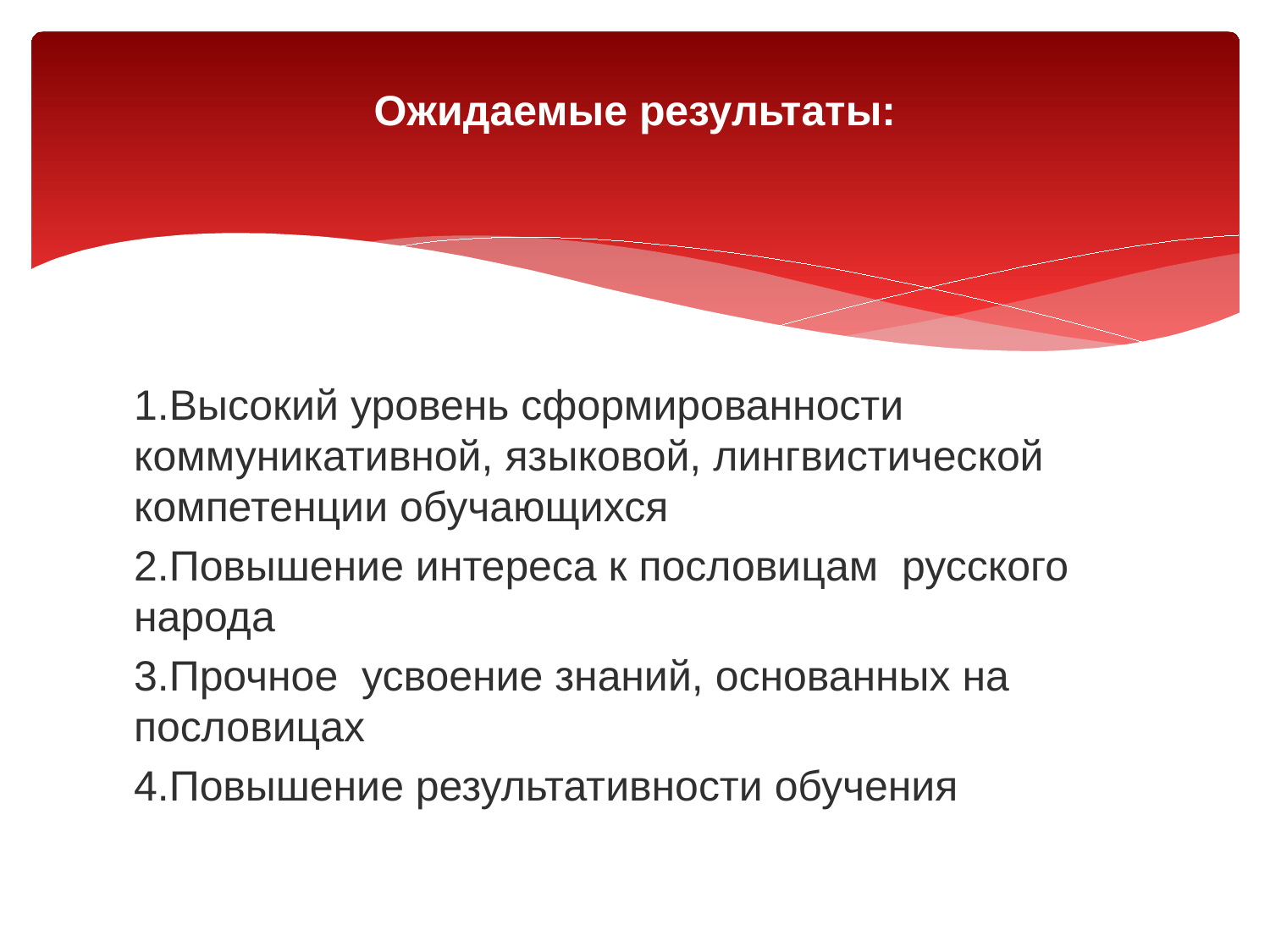

# Ожидаемые результаты:
1.Высокий уровень сформированности коммуникативной, языковой, лингвистической компетенции обучающихся
2.Повышение интереса к пословицам  русского  народа
3.Прочное  усвоение знаний, основанных на пословицах
4.Повышение результативности обучения